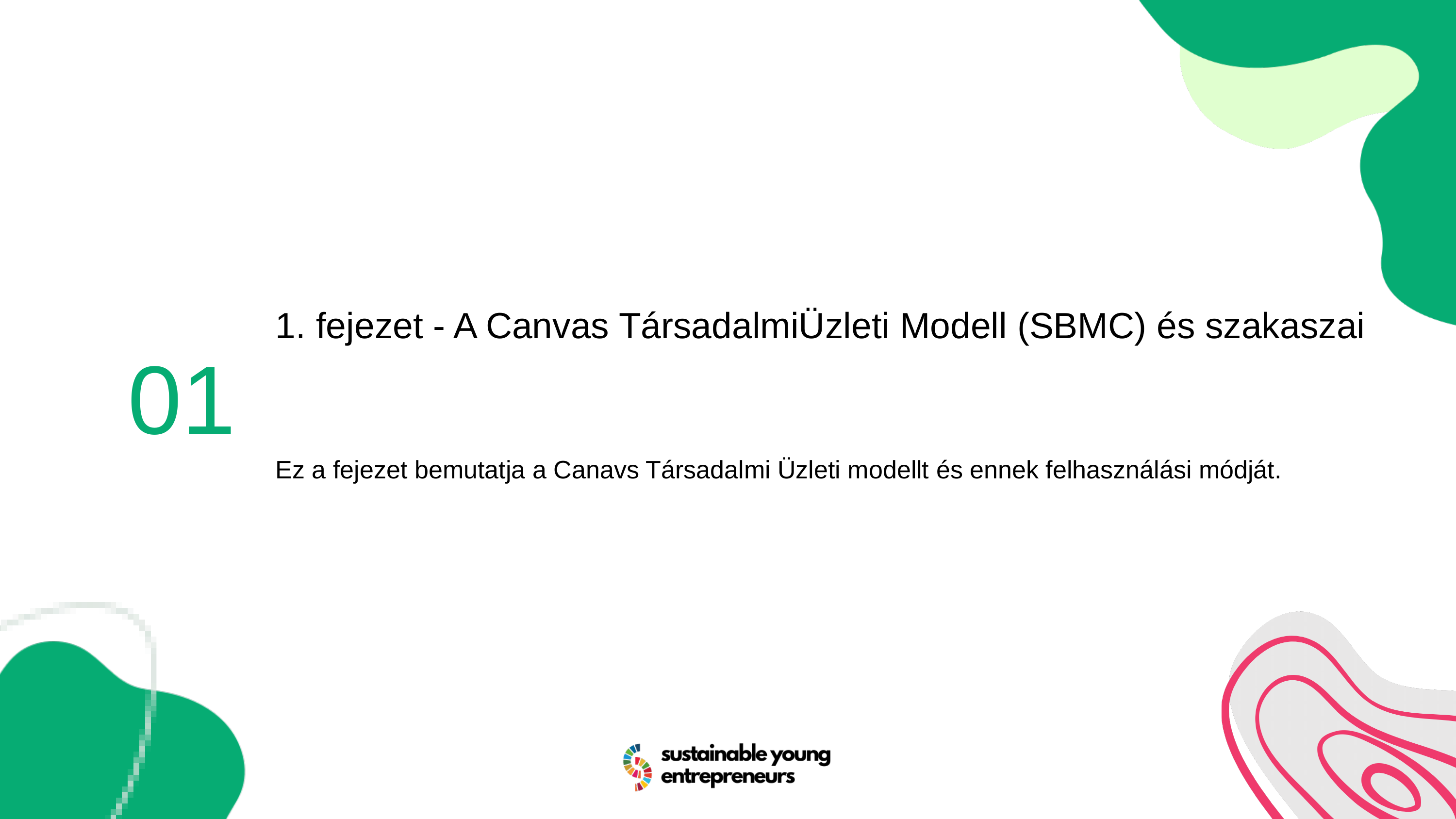

01
1. fejezet - A Canvas TársadalmiÜzleti Modell (SBMC) és szakaszai
Ez a fejezet bemutatja a Canavs Társadalmi Üzleti modellt és ennek felhasználási módját.